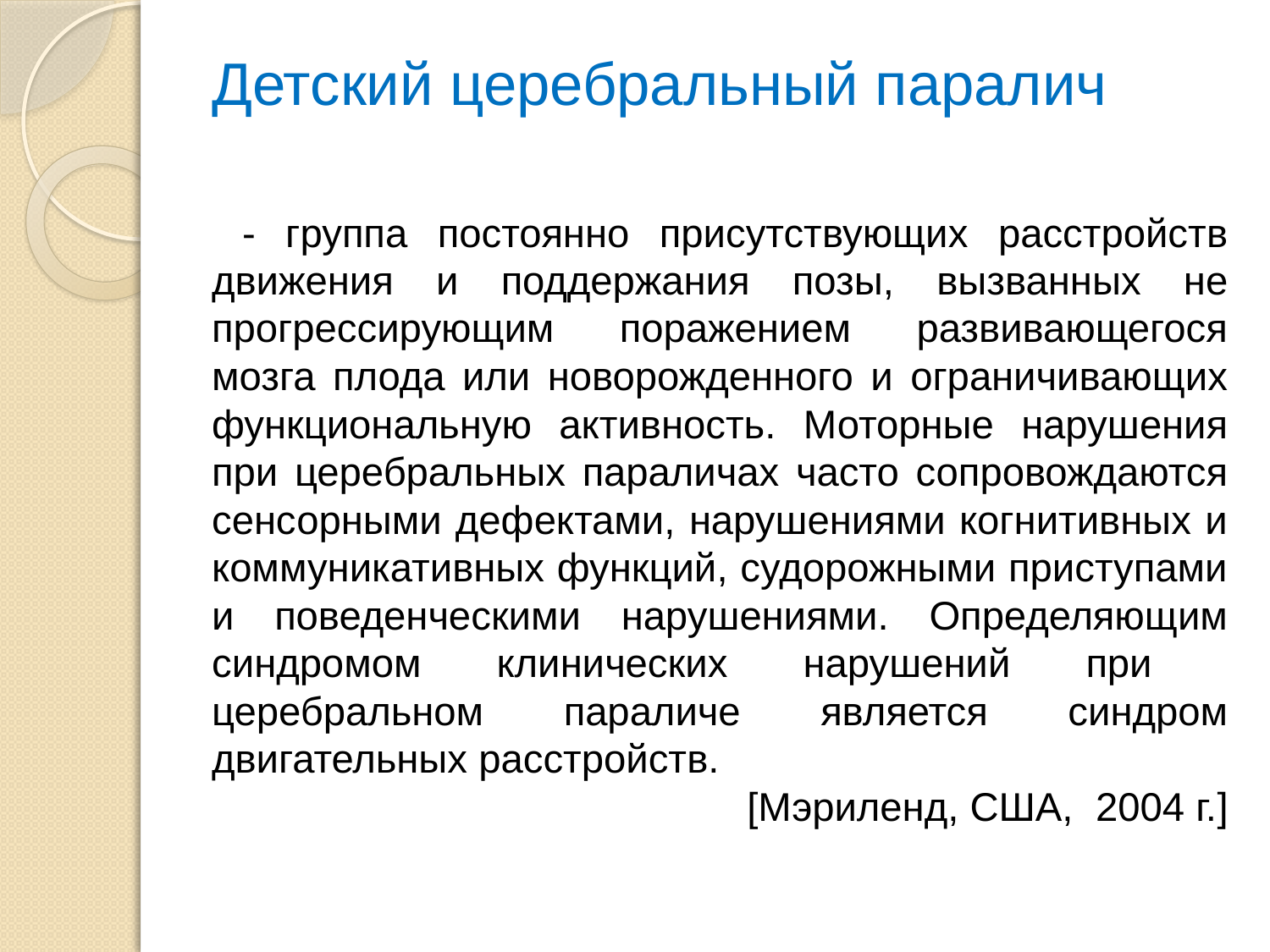

# Детский церебральный паралич
 - группа постоянно присутствующих расстройств движения и поддержания позы, вызванных не прогрессирующим поражением развивающегося мозга плода или новорожденного и ограничивающих функциональную активность. Моторные нарушения при церебральных параличах часто сопровождаются сенсорными дефектами, нарушениями когнитивных и коммуникативных функций, судорожными приступами и поведенческими нарушениями. Определяющим синдромом клинических нарушений при  церебральном параличе является синдром двигательных расстройств.
[Мэриленд, США,  2004 г.]